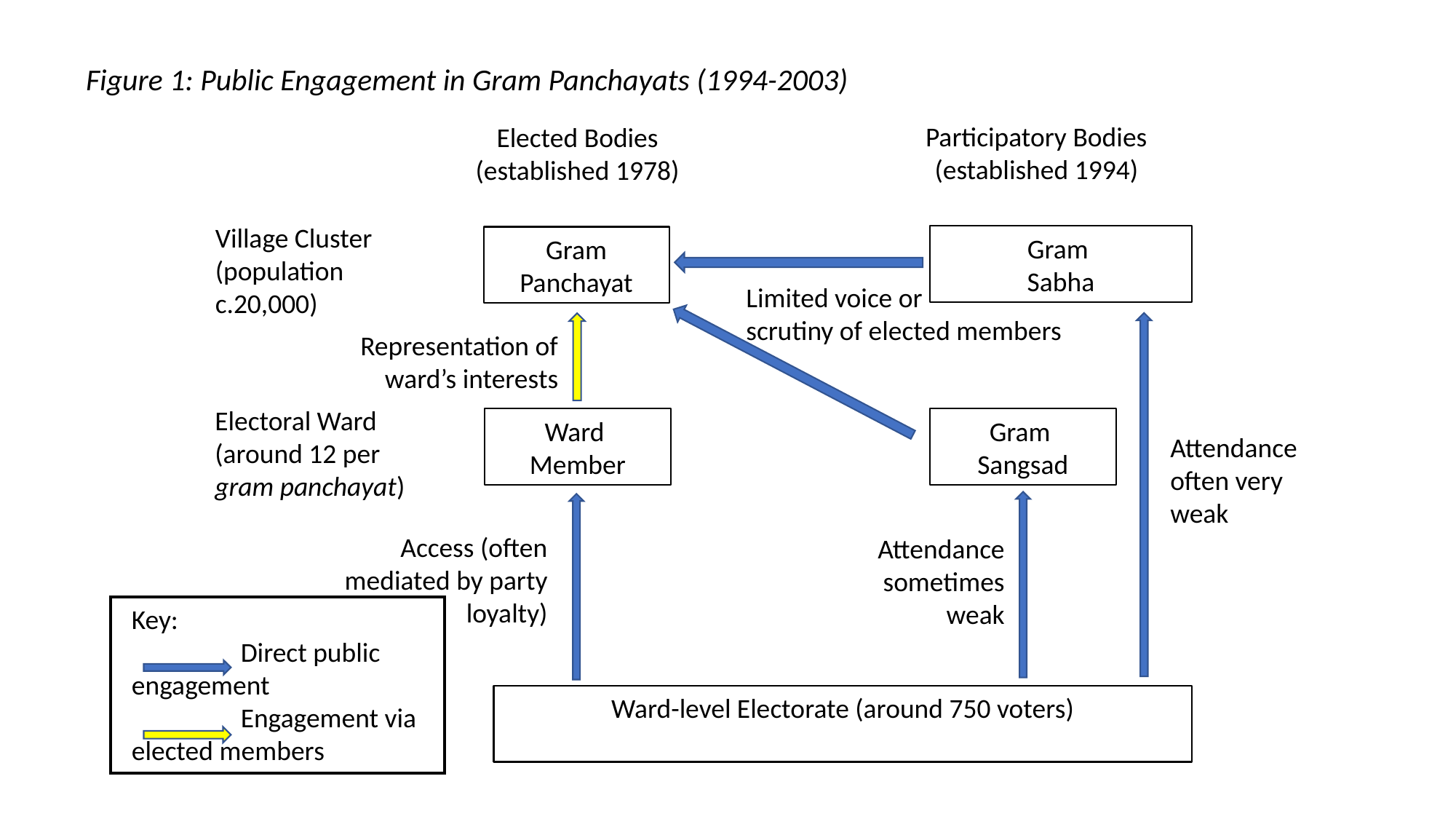

Figure 1: Public Engagement in Gram Panchayats (1994-2003)
Participatory Bodies (established 1994)
Elected Bodies (established 1978)
Village Cluster (population c.20,000)
Gram
Sabha
Gram Panchayat

Limited voice or
scrutiny of elected members
Representation of ward’s interests

Electoral Ward (around 12 per gram panchayat)
Ward
Member
Gram
Sangsad
Attendance often very weak

Access (often mediated by party loyalty)
Attendance sometimes weak

Key:
	Direct public 	engagement
	Engagement via 	elected members

Ward-level Electorate (around 750 voters)